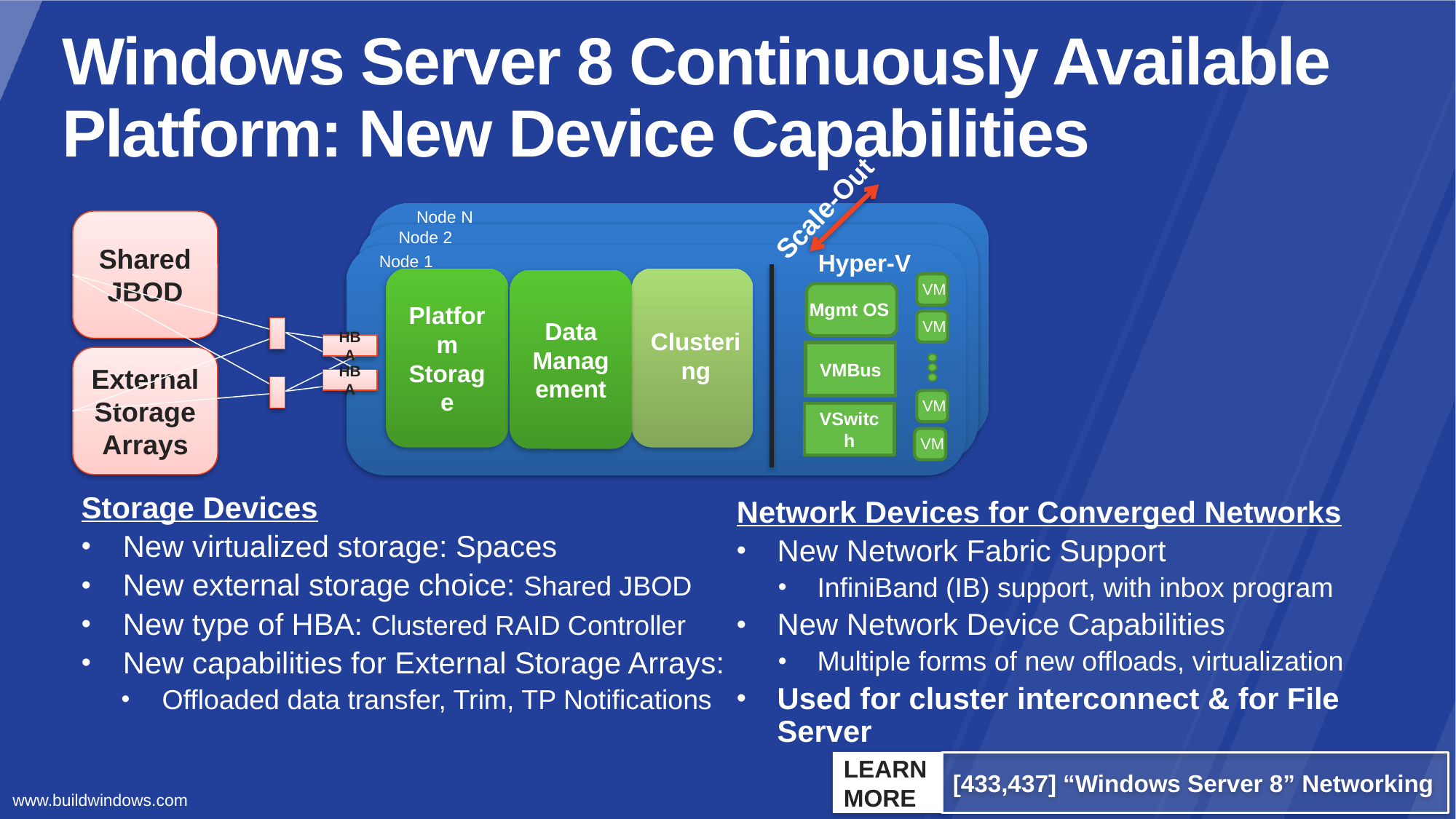

# Windows Server 8 Continuously Available Platform: New Device Capabilities
Scale-Out
Node N

Node 2

Shared JBOD
Hyper-V
Clustering
Data Management
VM

Mgmt OS
VM

VMBus

VM

VSwitch
VM

Node 1
Platform Storage

HBA
HBA
External Storage Arrays

Storage Devices
New virtualized storage: Spaces
New external storage choice: Shared JBOD
New type of HBA: Clustered RAID Controller
New capabilities for External Storage Arrays:
Offloaded data transfer, Trim, TP Notifications

Network Devices for Converged Networks
New Network Fabric Support
InfiniBand (IB) support, with inbox program
New Network Device Capabilities
Multiple forms of new offloads, virtualization
Used for cluster interconnect & for File Server

LEARN
MORE
[433,437] “Windows Server 8” Networking